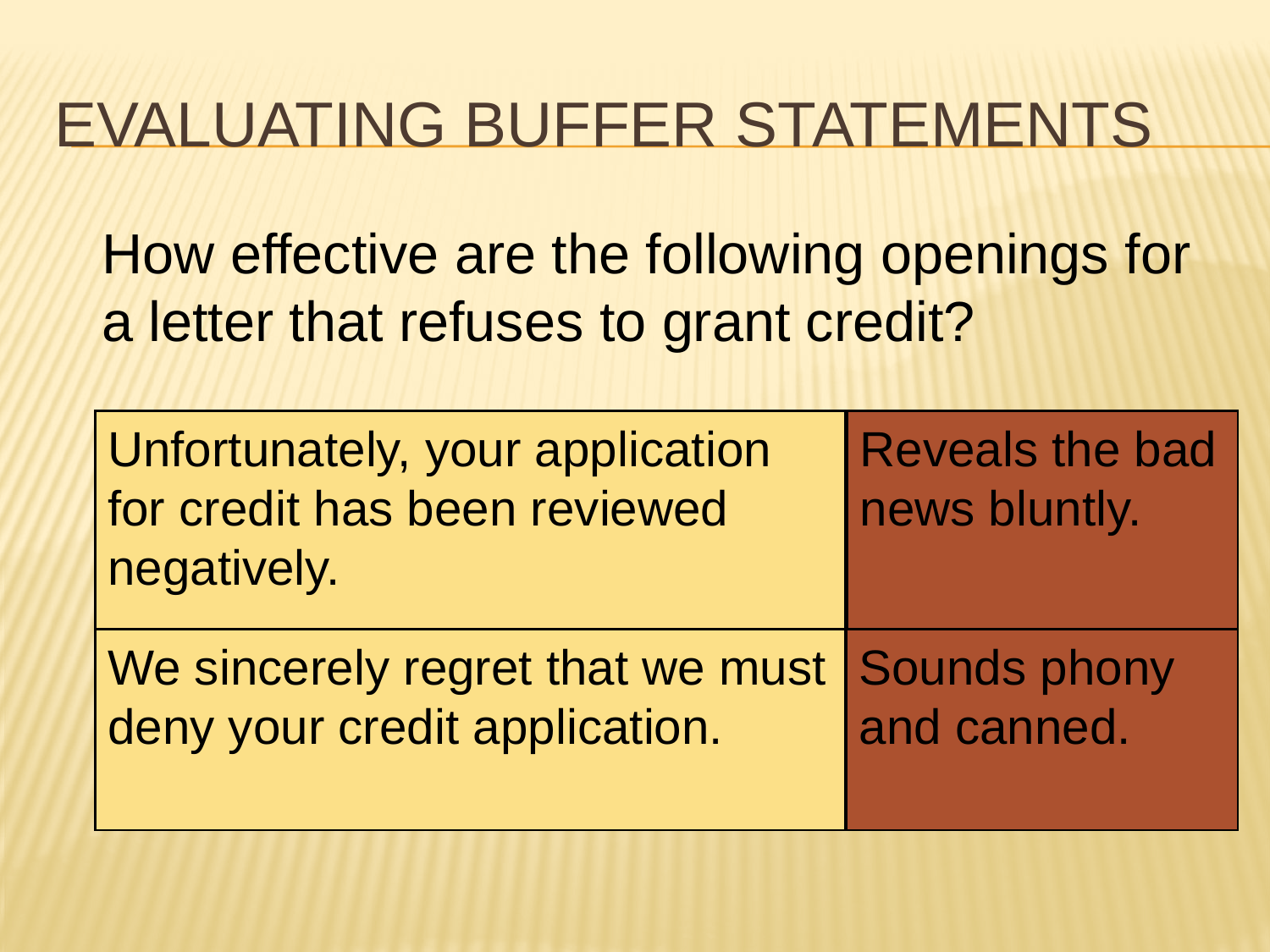

# Evaluating Buffer Statements
How effective are the following openings for a letter that refuses to grant credit?
Unfortunately, your application for credit has been reviewed negatively.
Reveals the bad news bluntly.
We sincerely regret that we must deny your credit application.
Sounds phony and canned.